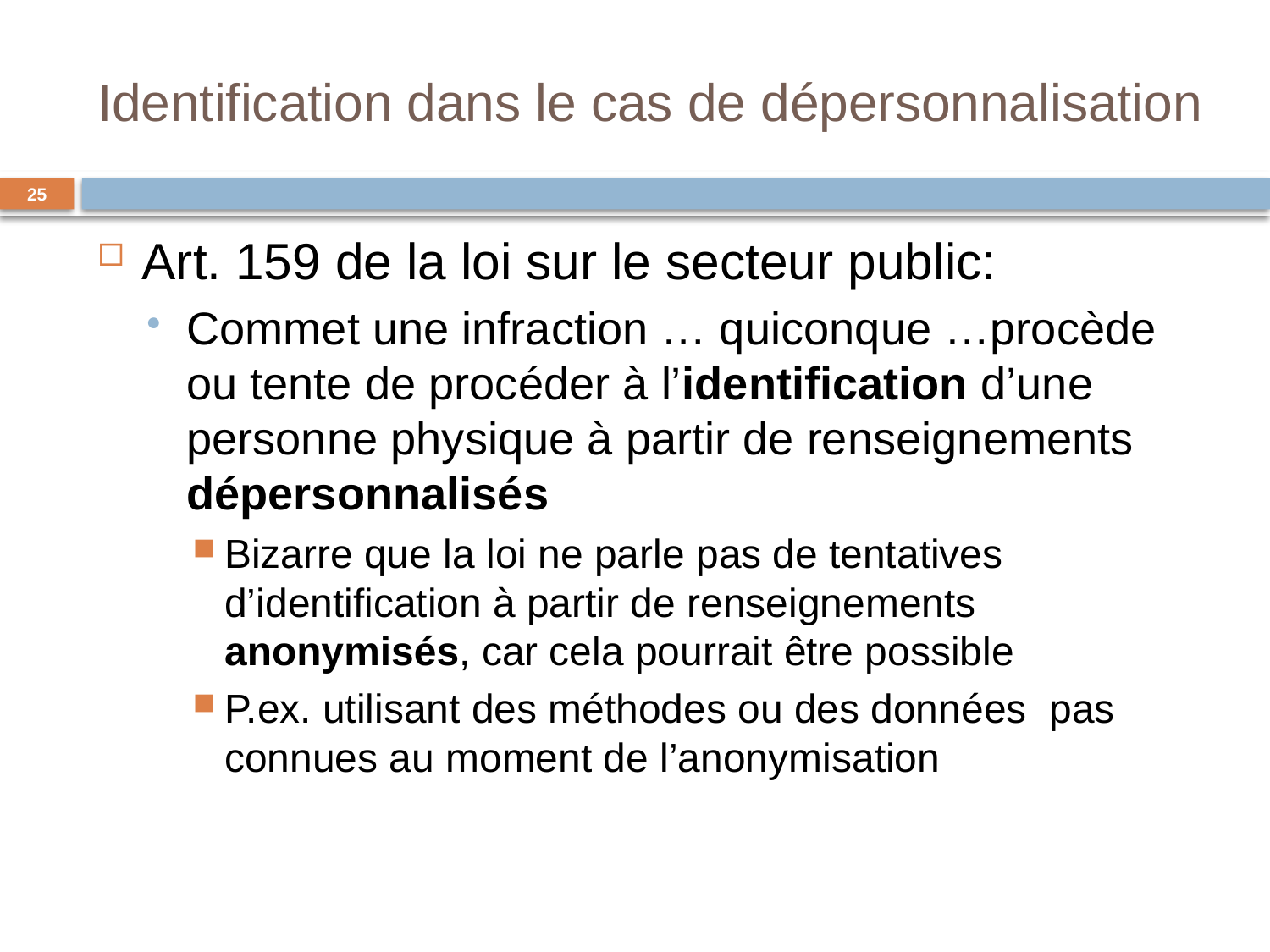

# Identification dans le cas de dépersonnalisation
25
Art. 159 de la loi sur le secteur public:
Commet une infraction … quiconque …procède ou tente de procéder à l’identification d’une personne physique à partir de renseignements dépersonnalisés
Bizarre que la loi ne parle pas de tentatives d’identification à partir de renseignements anonymisés, car cela pourrait être possible
P.ex. utilisant des méthodes ou des données  pas connues au moment de l’anonymisation